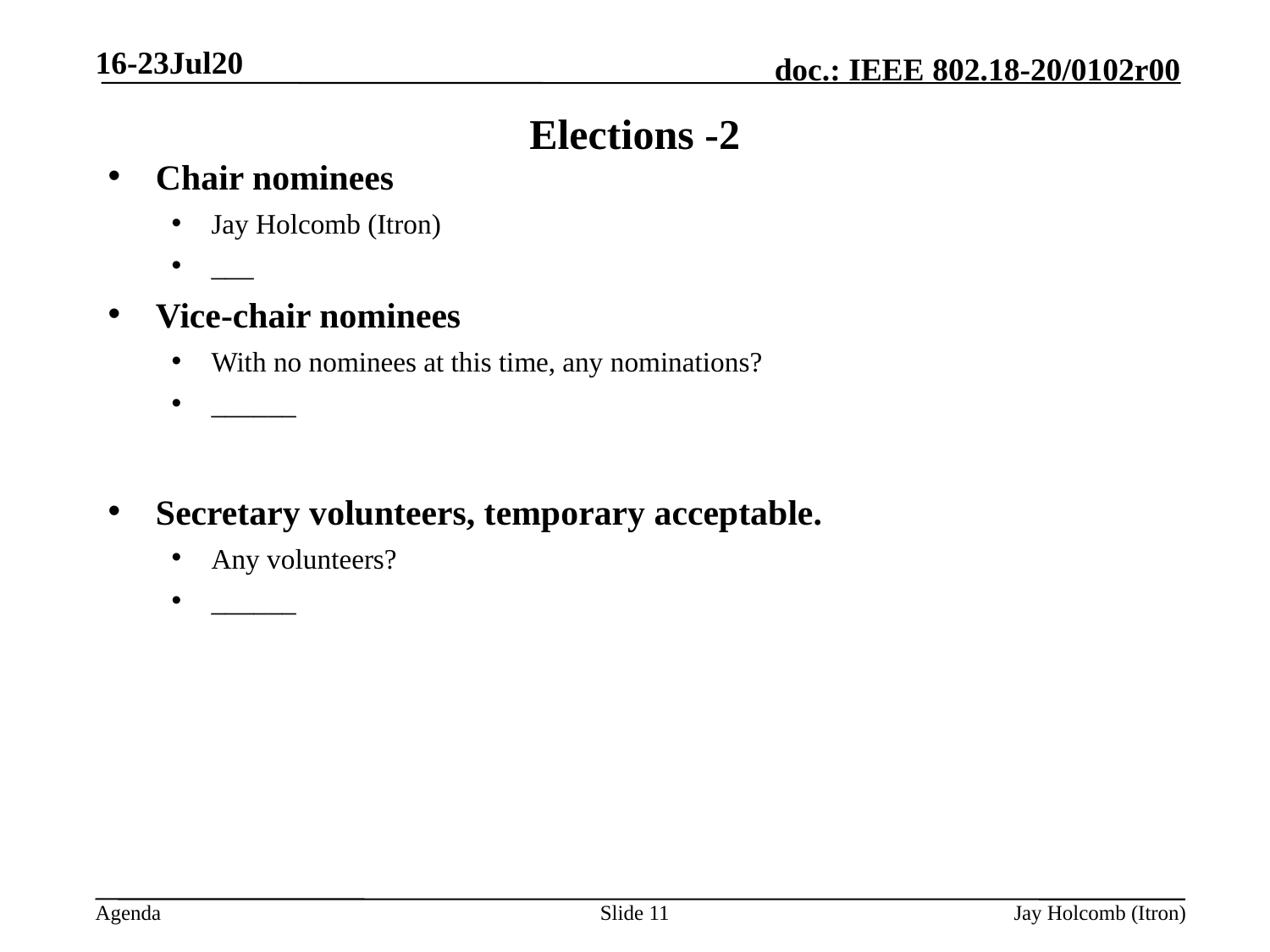

16-23Jul20
# Elections -2
Chair nominees
Jay Holcomb (Itron)
___
Vice-chair nominees
With no nominees at this time, any nominations?
______

Secretary volunteers, temporary acceptable.
Any volunteers?
______

Slide 11
Jay Holcomb (Itron)